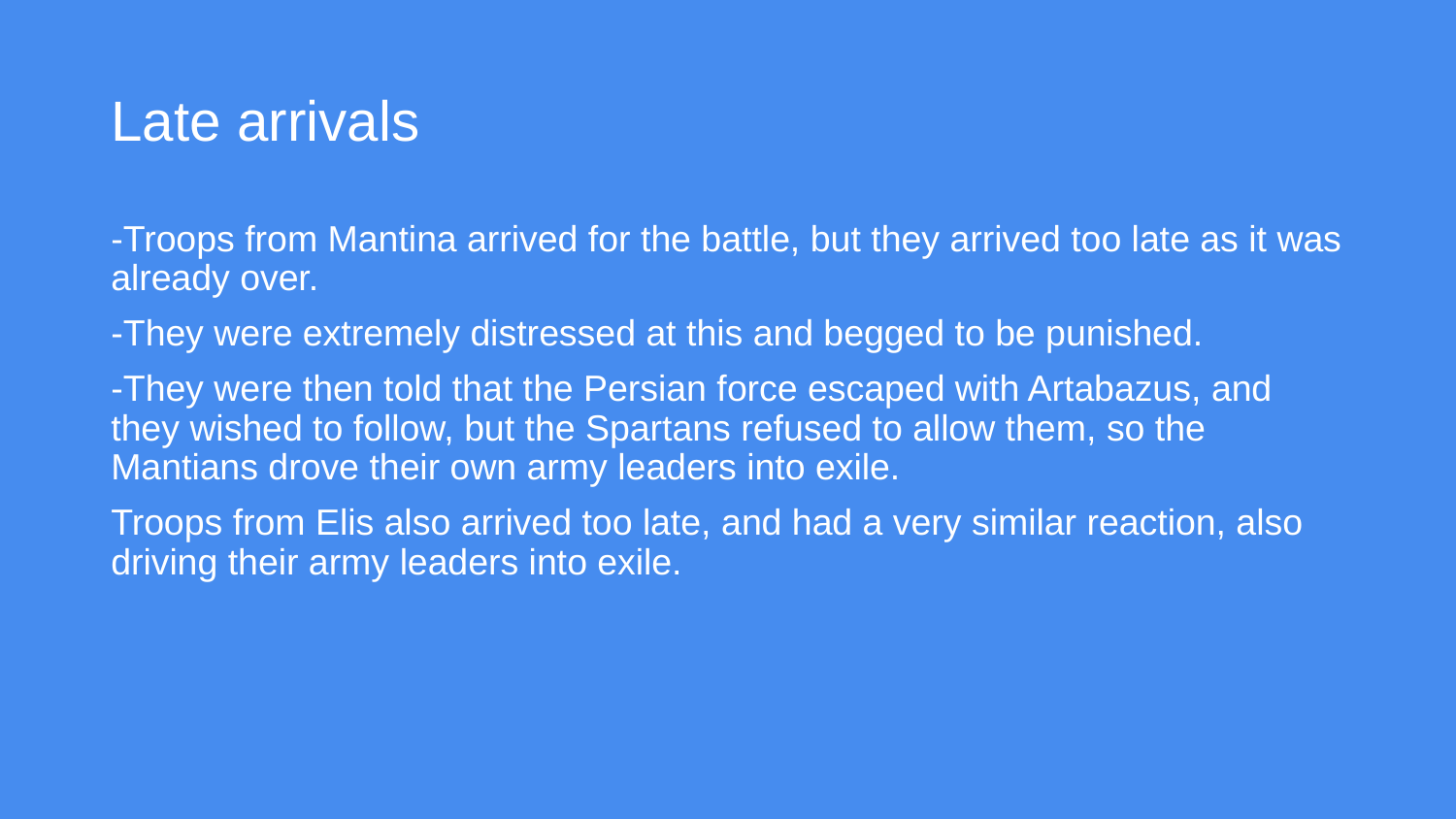

# Late arrivals
-Troops from Mantina arrived for the battle, but they arrived too late as it was already over.
-They were extremely distressed at this and begged to be punished.
-They were then told that the Persian force escaped with Artabazus, and they wished to follow, but the Spartans refused to allow them, so the Mantians drove their own army leaders into exile.
Troops from Elis also arrived too late, and had a very similar reaction, also driving their army leaders into exile.